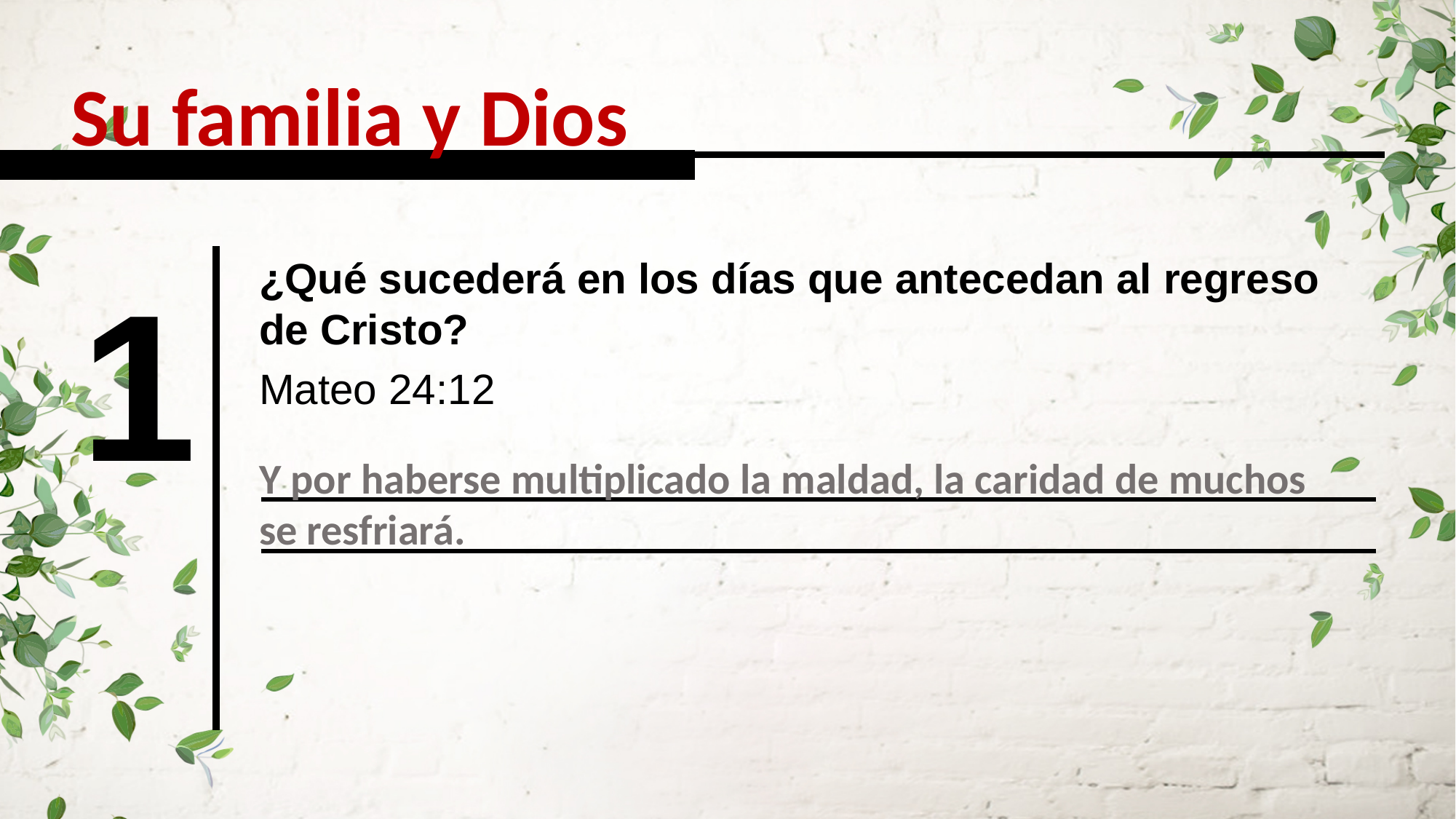

Su familia y Dios

1
¿Qué sucederá en los días que antecedan al regreso de Cristo?
Mateo 24:12
Y por haberse multiplicado la maldad, la caridad de muchos se resfriará.